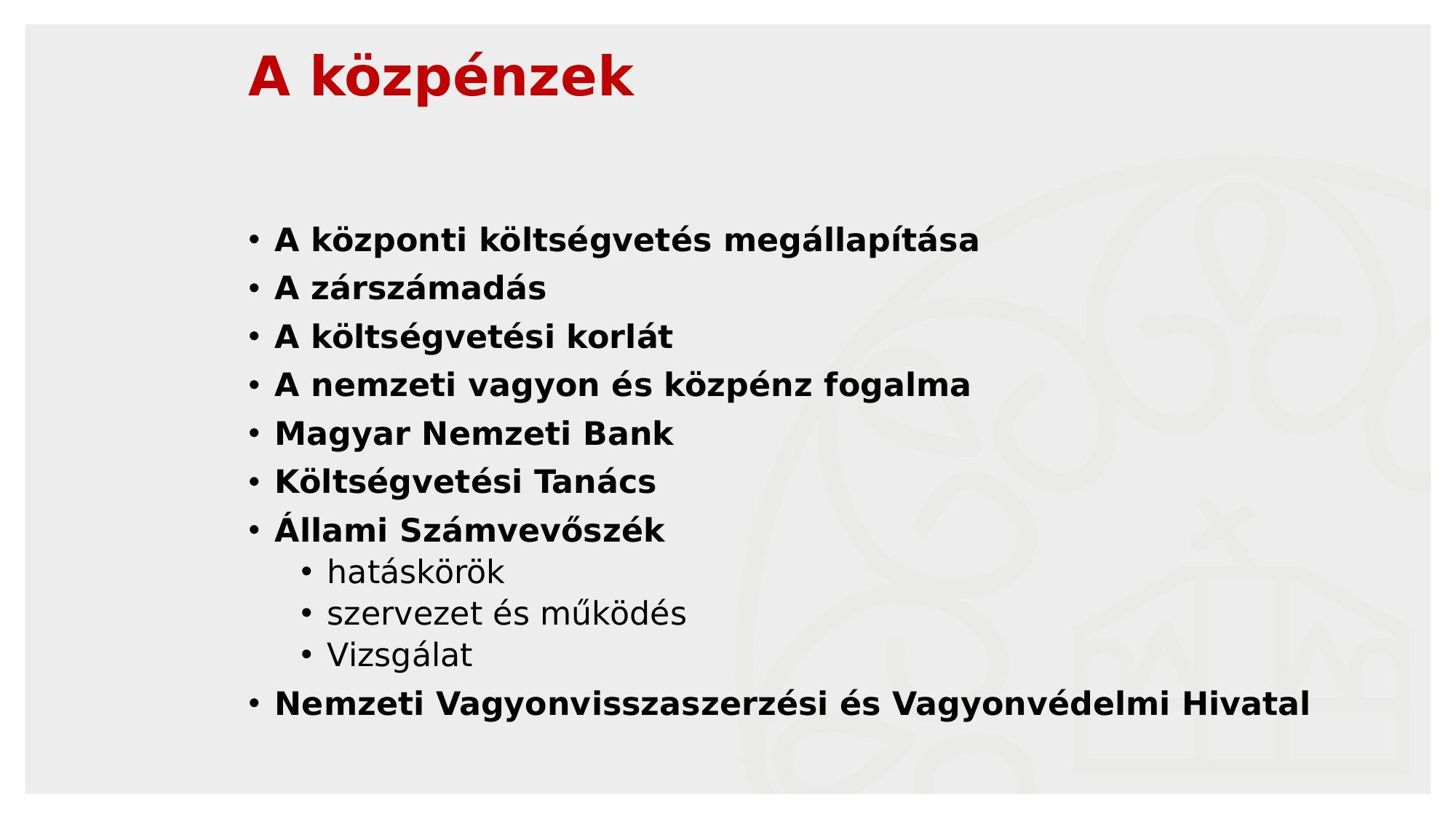

# A közpénzek
A központi költségvetés megállapítása
A zárszámadás
A költségvetési korlát
A nemzeti vagyon és közpénz fogalma
Magyar Nemzeti Bank
Költségvetési Tanács
Állami Számvevőszék
hatáskörök
szervezet és működés
Vizsgálat
Nemzeti Vagyonvisszaszerzési és Vagyonvédelmi Hivatal